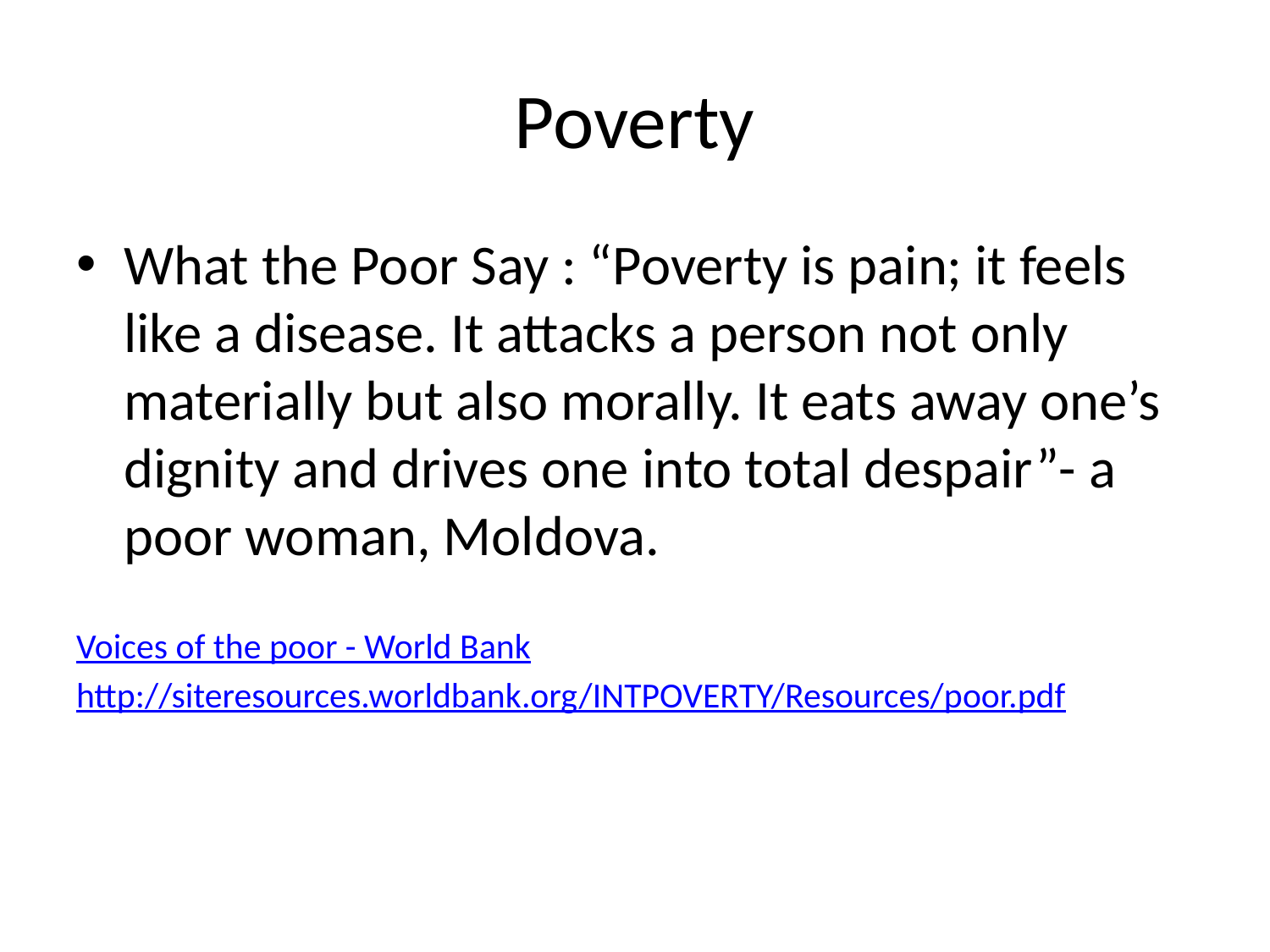

# Poverty
What the Poor Say : “Poverty is pain; it feels like a disease. It attacks a person not only materially but also morally. It eats away one’s dignity and drives one into total despair”- a poor woman, Moldova.

Voices of the poor - World Bank
http://siteresources.worldbank.org/INTPOVERTY/Resources/poor.pdf